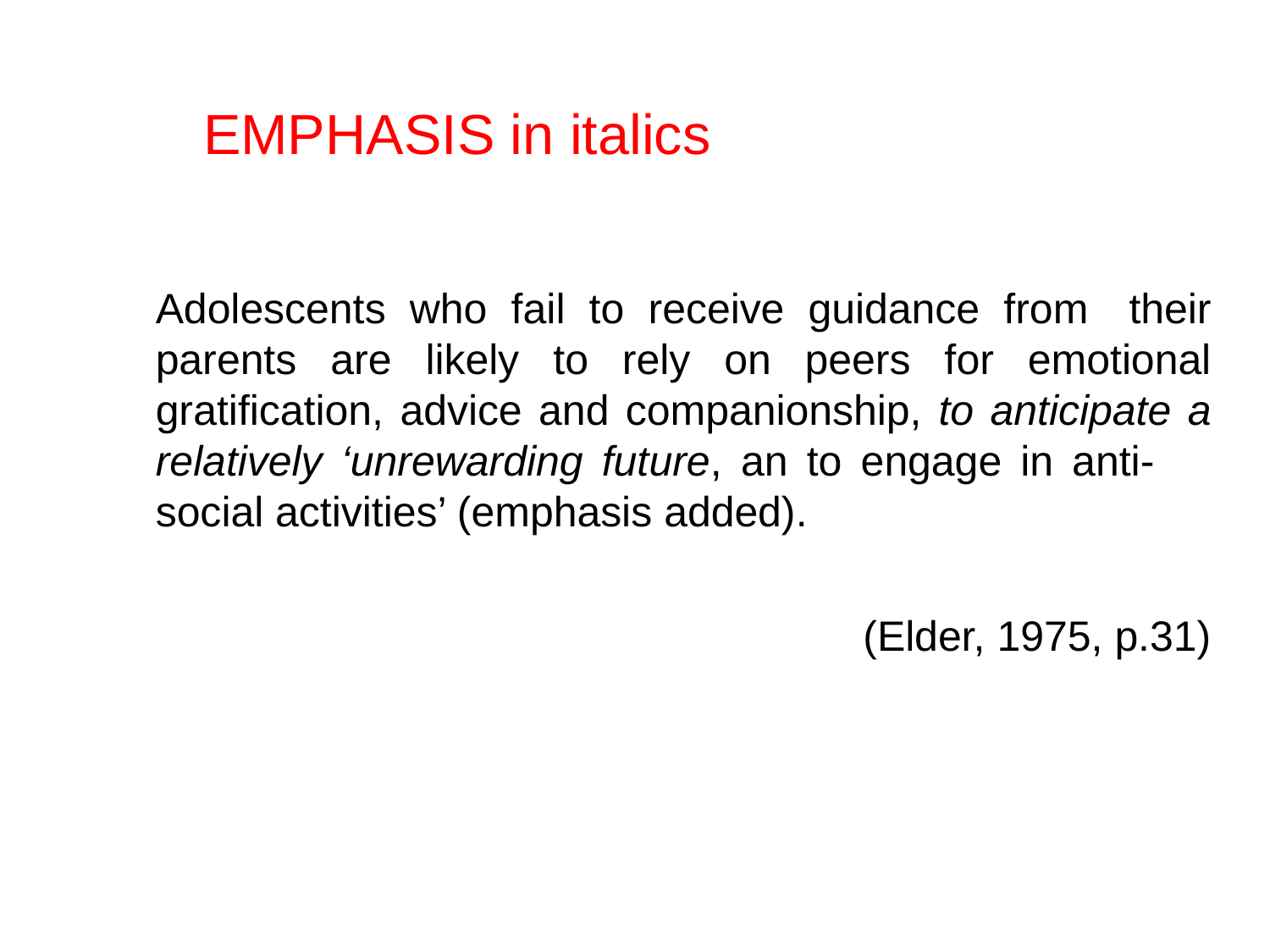

# EMPHASIS in italics
	Adolescents who fail to receive guidance from 	their parents are likely to rely on peers for emotional gratification, advice and companionship, to anticipate a relatively ‘unrewarding future, an to engage in anti-    social activities’ (emphasis added).

(Elder, 1975, p.31)